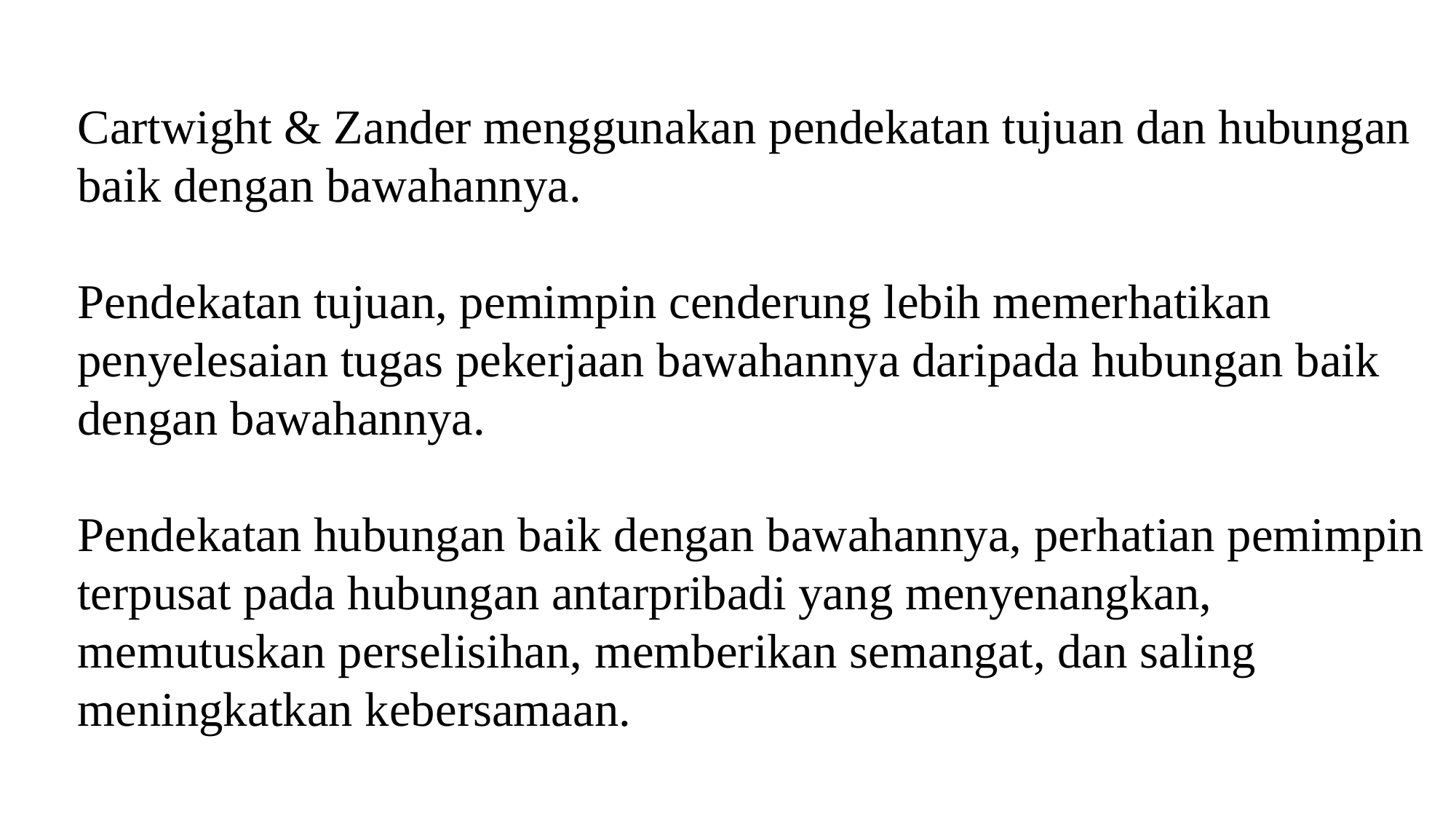

Cartwight & Zander menggunakan pendekatan tujuan dan hubungan baik dengan bawahannya.

Pendekatan tujuan, pemimpin cenderung lebih memerhatikan penyelesaian tugas pekerjaan bawahannya daripada hubungan baik dengan bawahannya.

Pendekatan hubungan baik dengan bawahannya, perhatian pemimpin terpusat pada hubungan antarpribadi yang menyenangkan, memutuskan perselisihan, memberikan semangat, dan saling meningkatkan kebersamaan.